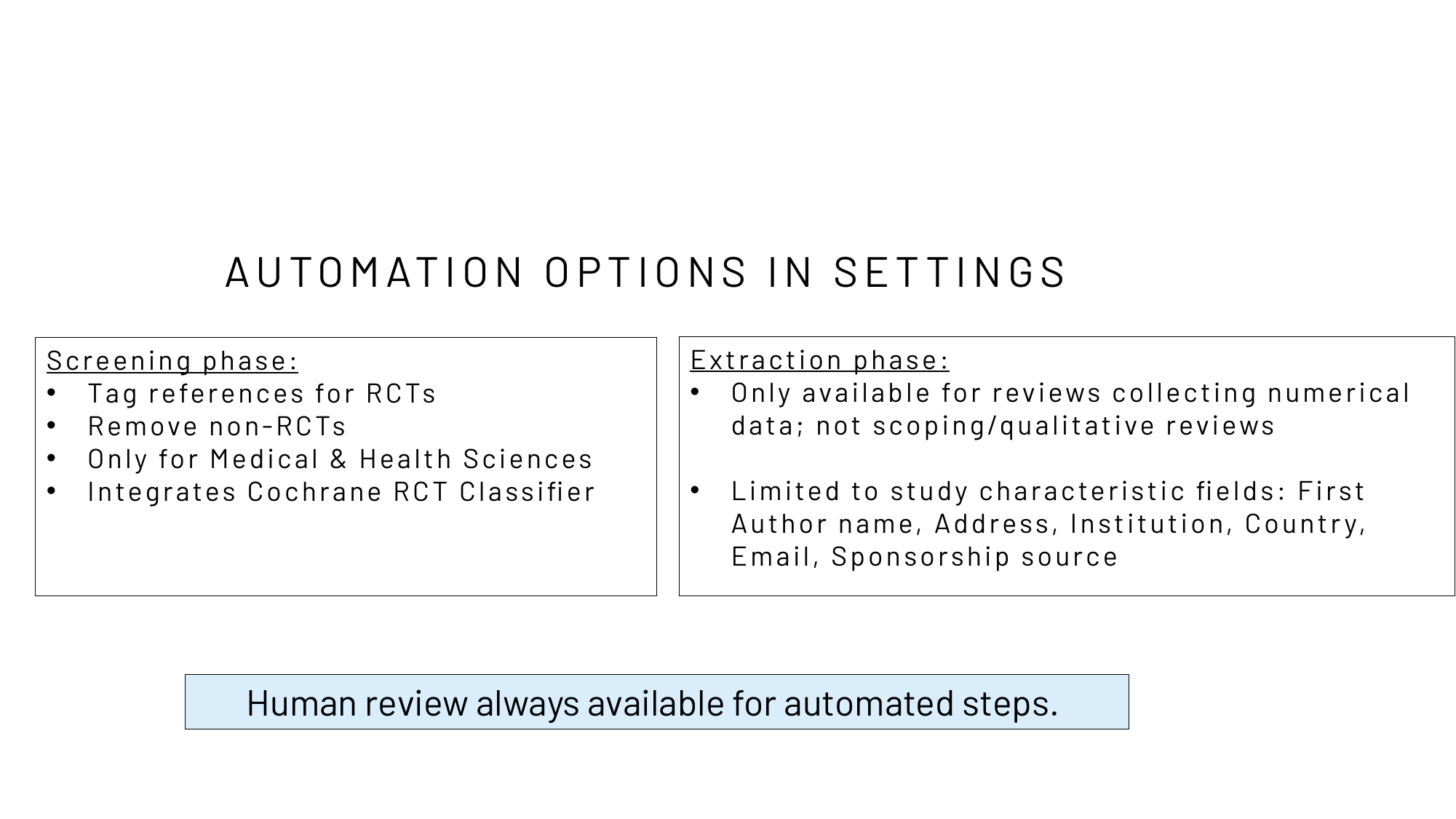

# Automation options in settings
Extraction phase:
Only available for reviews collecting numerical data; not scoping/qualitative reviews

Limited to study characteristic fields: First Author name, Address, Institution, Country, Email, Sponsorship source
Screening phase:
Tag references for RCTs
Remove non-RCTs
Only for Medical & Health Sciences
Integrates Cochrane RCT Classifier
Human review always available for automated steps.